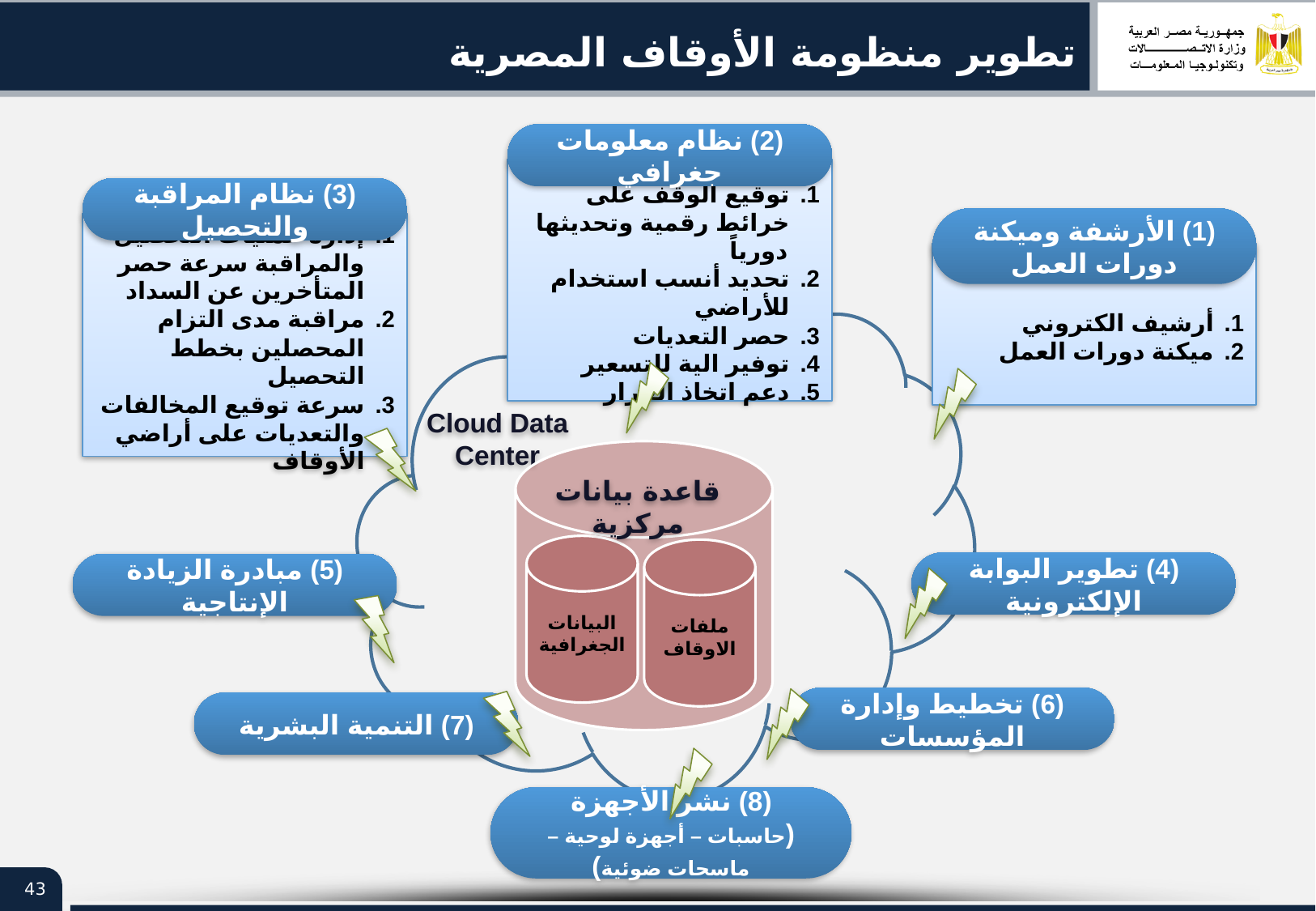

# تطوير منظومة الأوقاف المصرية
(2) نظام معلومات جغرافي
توقيع الوقف على خرائط رقمية وتحديثها دورياً
تحديد أنسب استخدام للأراضي
حصر التعديات
توفير الية للتسعير
دعم اتخاذ القرار
(3) نظام المراقبة والتحصيل
إدارة عمليات التحصيل والمراقبة سرعة حصر المتأخرين عن السداد
مراقبة مدى التزام المحصلين بخطط التحصيل
سرعة توقيع المخالفات والتعديات على أراضي الأوقاف
(1) الأرشفة وميكنة دورات العمل
أرشيف الكتروني
ميكنة دورات العمل

Cloud Data Center

قاعدة بيانات مركزية
البيانات الجغرافية
ملفات الاوقاف
(4) تطوير البوابة الإلكترونية
(5) مبادرة الزيادة الإنتاجية

(6) تخطيط وإدارة المؤسسات

(7) التنمية البشرية

(8) نشر الأجهزة
(حاسبات – أجهزة لوحية – ماسحات ضوئية)